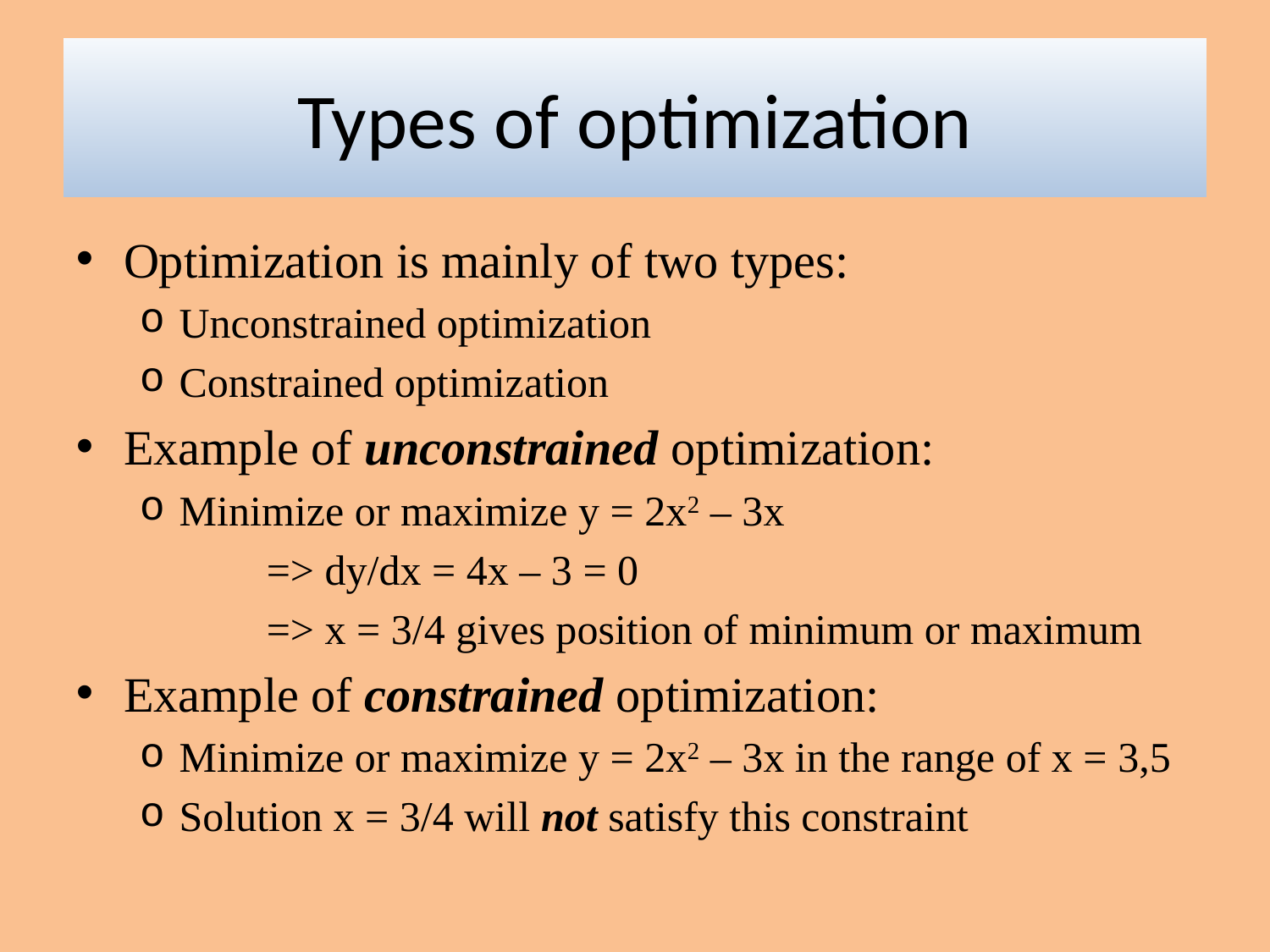

# Types of optimization
Optimization is mainly of two types:
Unconstrained optimization
Constrained optimization
Example of unconstrained optimization:
Minimize or maximize y = 2x2 – 3x
	=> dy/dx = 4x – 3 = 0
	=> x = 3/4 gives position of minimum or maximum
Example of constrained optimization:
Minimize or maximize y = 2x2 – 3x in the range of x = 3,5
Solution x = 3/4 will not satisfy this constraint